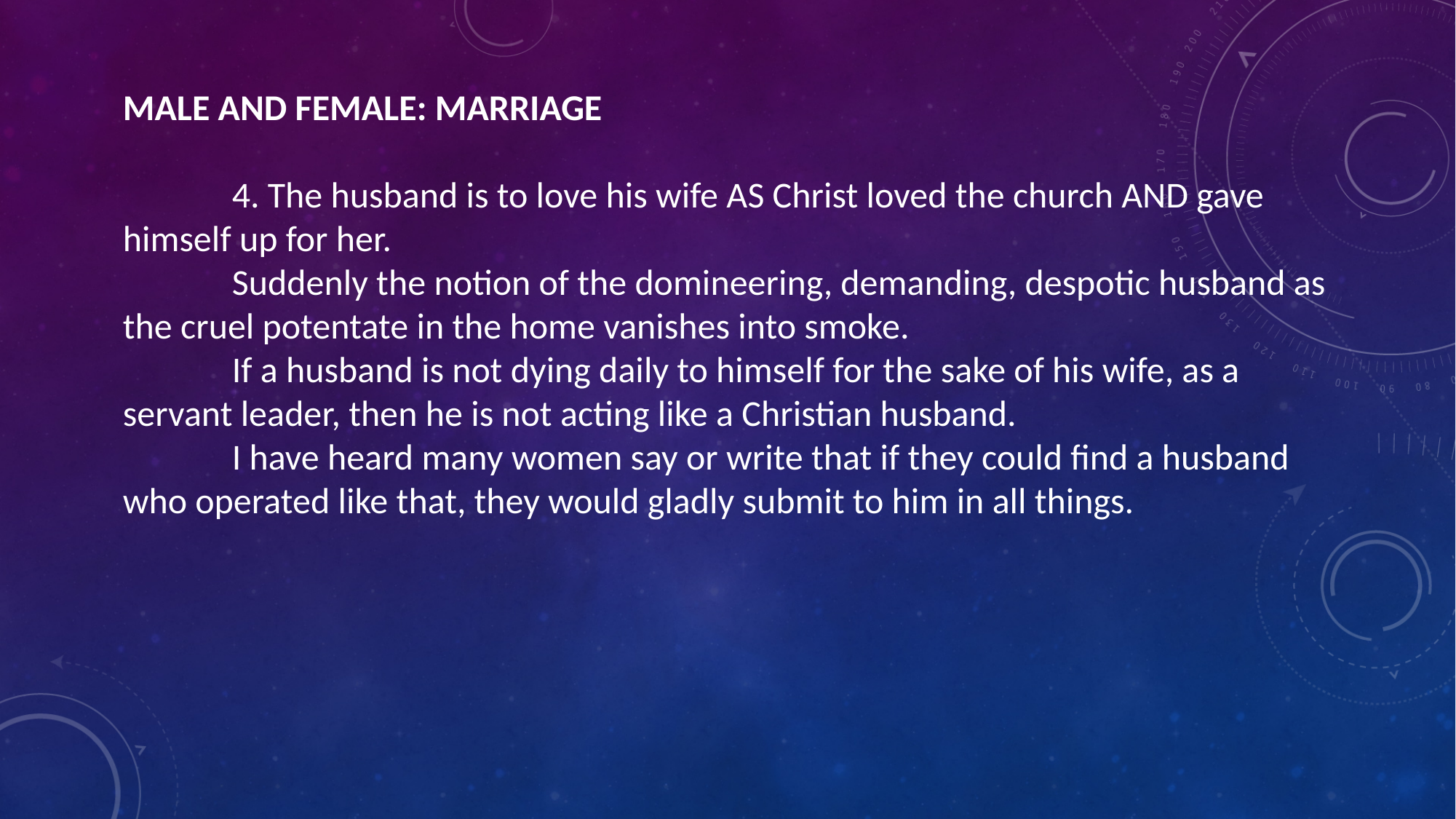

MALE AND FEMALE: MARRIAGE

	4. The husband is to love his wife AS Christ loved the church AND gave himself up for her.
	Suddenly the notion of the domineering, demanding, despotic husband as the cruel potentate in the home vanishes into smoke.
	If a husband is not dying daily to himself for the sake of his wife, as a servant leader, then he is not acting like a Christian husband.
	I have heard many women say or write that if they could find a husband who operated like that, they would gladly submit to him in all things.